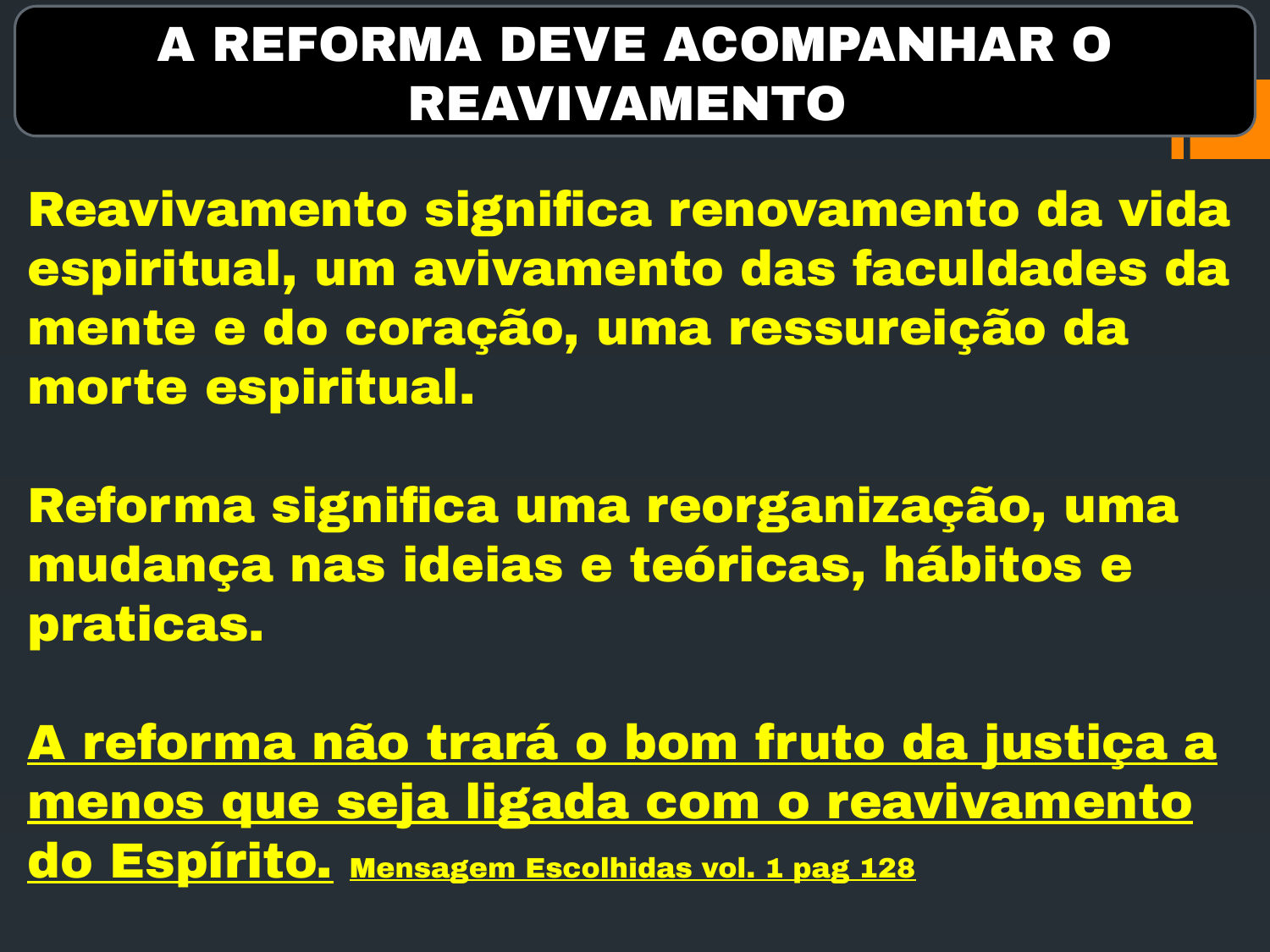

A REFORMA DEVE ACOMPANHAR O REAVIVAMENTO
Reavivamento significa renovamento da vida espiritual, um avivamento das faculdades da mente e do coração, uma ressureição da morte espiritual.
Reforma significa uma reorganização, uma mudança nas ideias e teóricas, hábitos e praticas.
A reforma não trará o bom fruto da justiça a menos que seja ligada com o reavivamento do Espírito. Mensagem Escolhidas vol. 1 pag 128